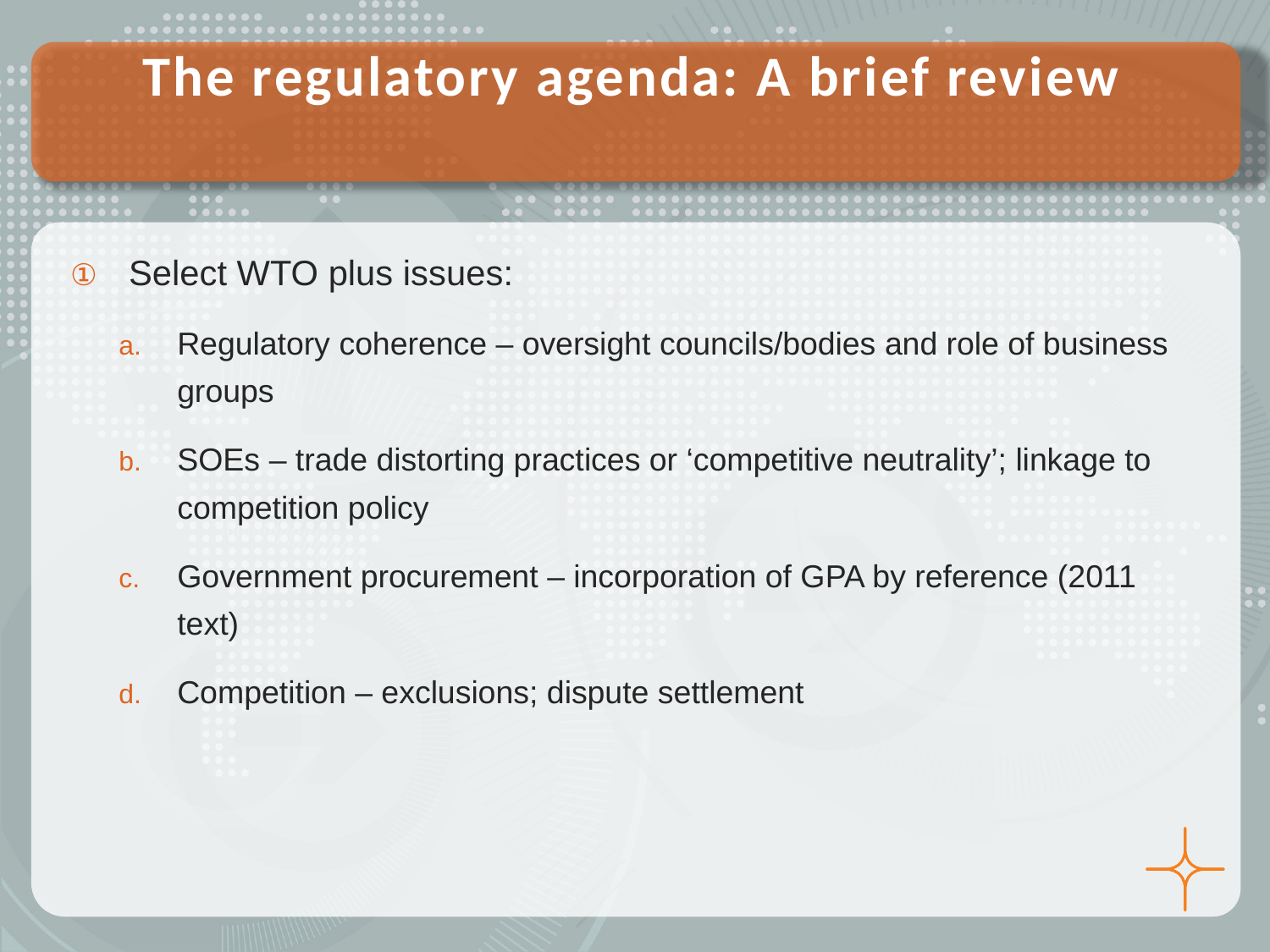

# The regulatory agenda: A brief review
Select WTO plus issues:
Regulatory coherence – oversight councils/bodies and role of business groups
SOEs – trade distorting practices or ‘competitive neutrality’; linkage to competition policy
Government procurement – incorporation of GPA by reference (2011 text)
Competition – exclusions; dispute settlement